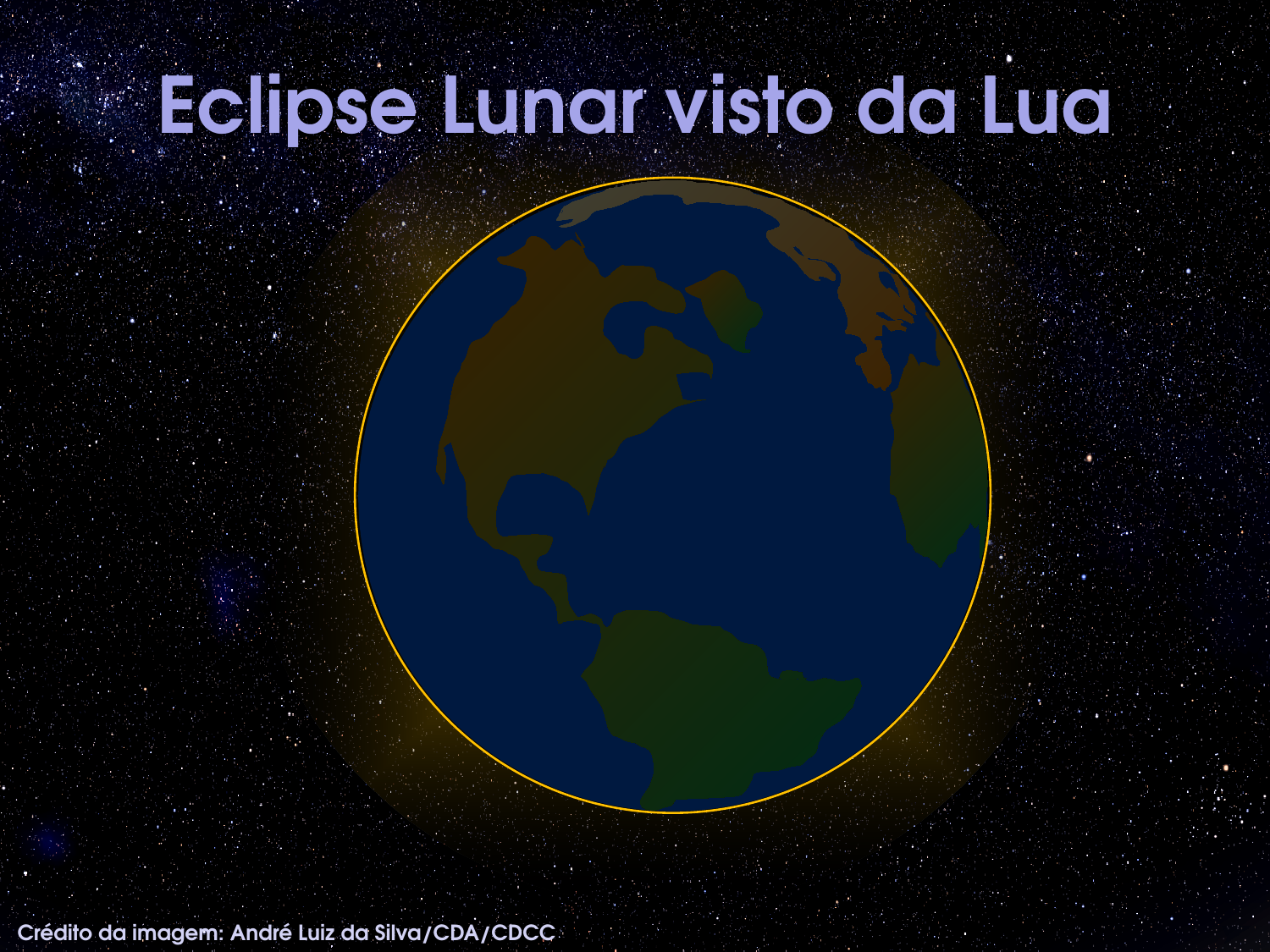

Eclipse Lunar visto da Lua

Crédito da imagem: André Luiz da Silva/CDA/CDCC